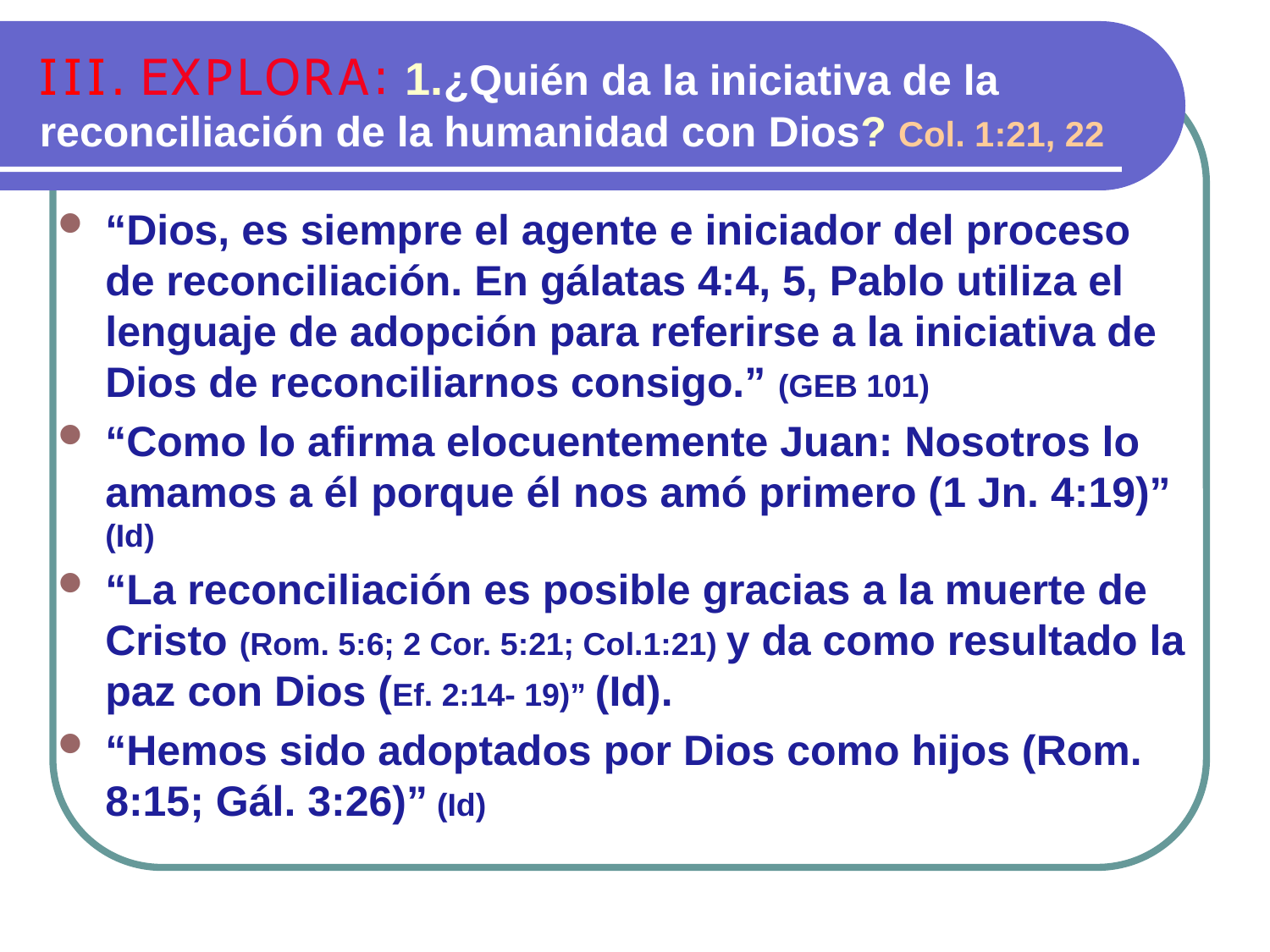

III. EXPLORA: 1.¿Quién da la iniciativa de la reconciliación de la humanidad con Dios? Col. 1:21, 22
“Dios, es siempre el agente e iniciador del proceso de reconciliación. En gálatas 4:4, 5, Pablo utiliza el lenguaje de adopción para referirse a la iniciativa de Dios de reconciliarnos consigo.” (GEB 101)
“Como lo afirma elocuentemente Juan: Nosotros lo amamos a él porque él nos amó primero (1 Jn. 4:19)” (Id)
“La reconciliación es posible gracias a la muerte de Cristo (Rom. 5:6; 2 Cor. 5:21; Col.1:21) y da como resultado la paz con Dios (Ef. 2:14- 19)” (Id).
“Hemos sido adoptados por Dios como hijos (Rom. 8:15; Gál. 3:26)” (Id)